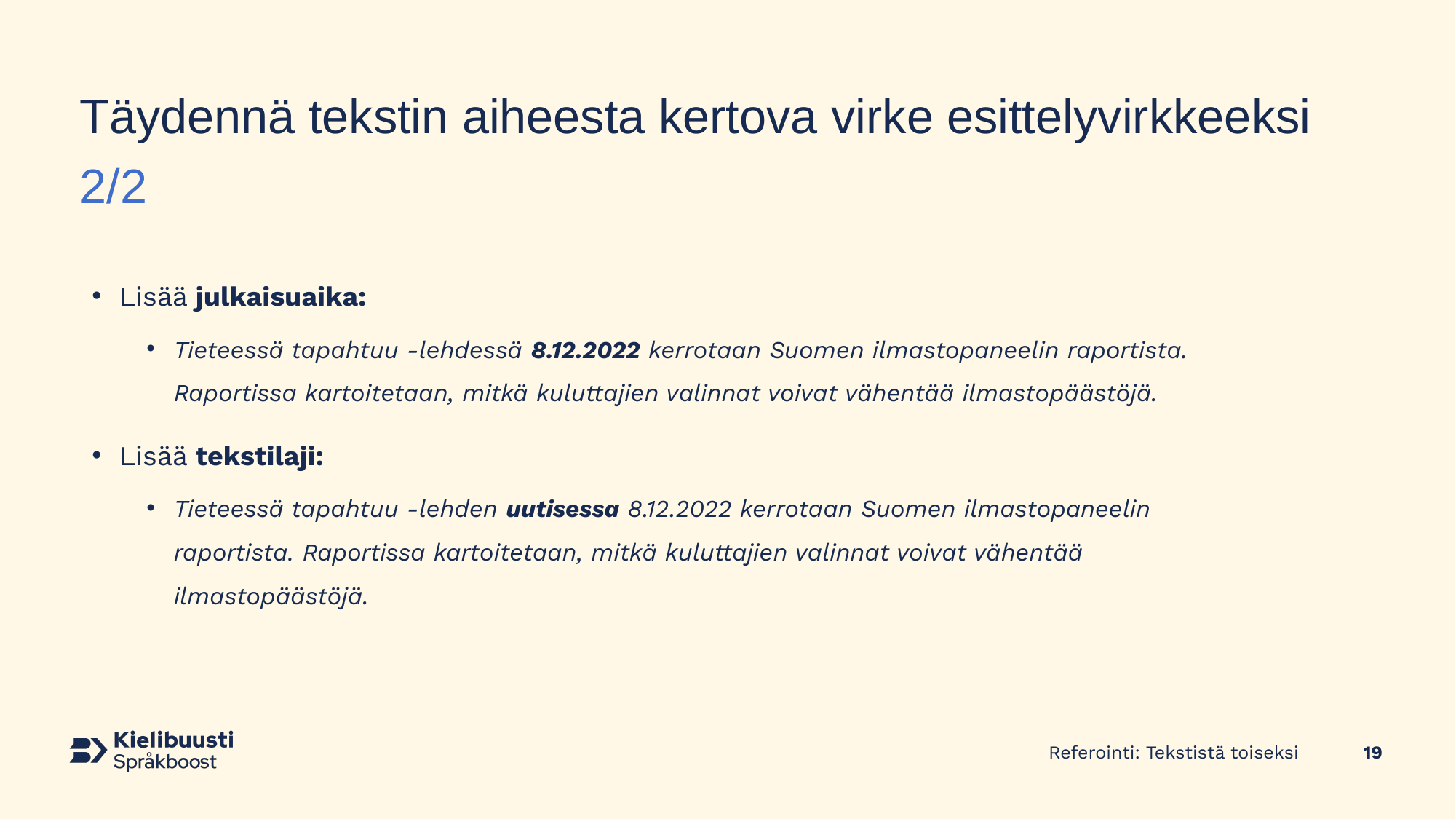

# Täydennä tekstin aiheesta kertova virke esittelyvirkkeeksi 2/2
Lisää julkaisuaika:
Tieteessä tapahtuu -lehdessä 8.12.2022 kerrotaan Suomen ilmastopaneelin raportista. Raportissa kartoitetaan, mitkä kuluttajien valinnat voivat vähentää ilmastopäästöjä.
Lisää tekstilaji:
Tieteessä tapahtuu -lehden uutisessa 8.12.2022 kerrotaan Suomen ilmastopaneelin raportista. Raportissa kartoitetaan, mitkä kuluttajien valinnat voivat vähentää ilmastopäästöjä.
Referointi: Tekstistä toiseksi
19